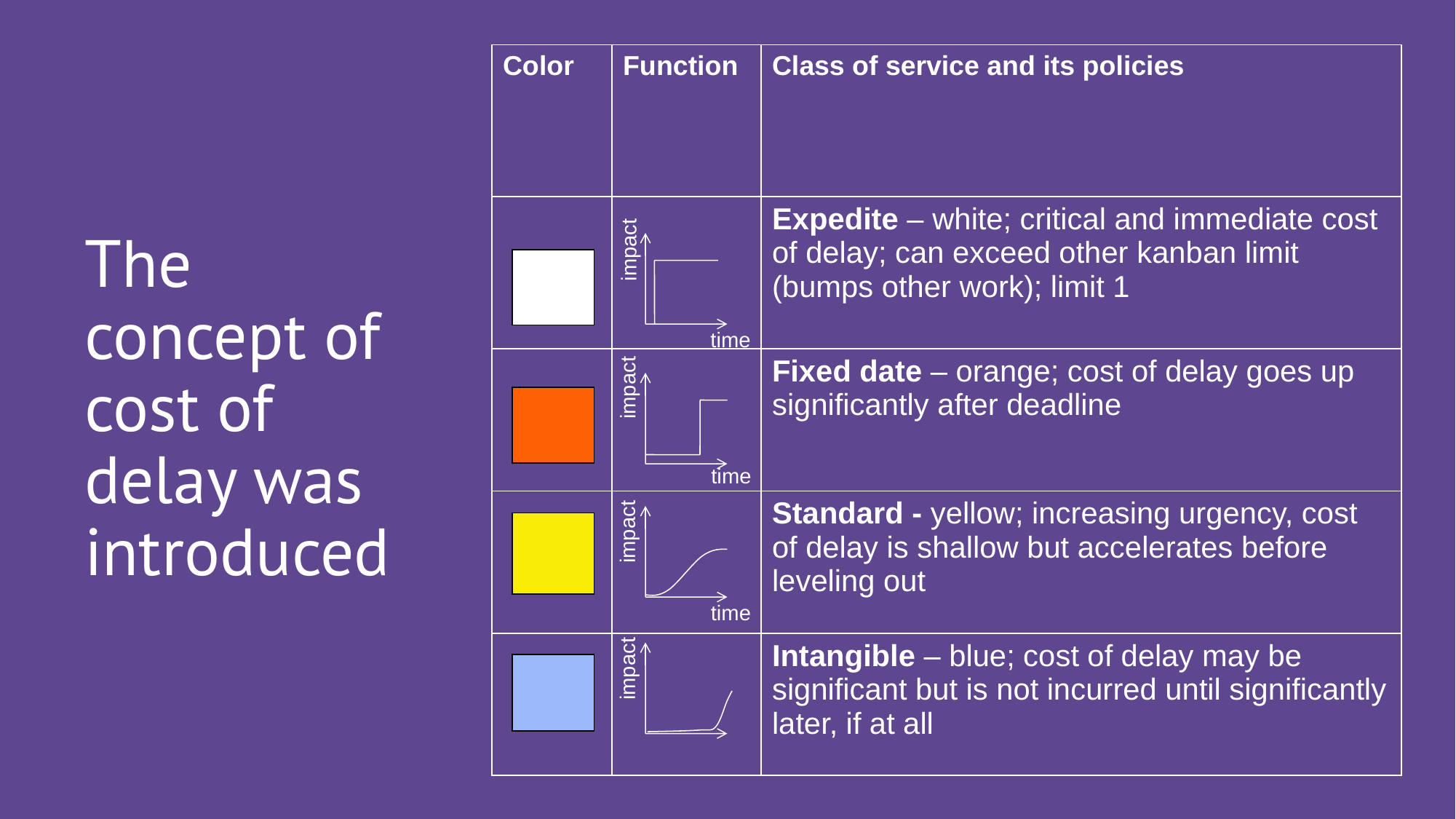

# The concept of cost of delay was introduced
| Color | Function | Class of service and its policies |
| --- | --- | --- |
|  |  | Expedite – white; critical and immediate cost of delay; can exceed other kanban limit (bumps other work); limit 1 |
|  |  | Fixed date – orange; cost of delay goes up significantly after deadline |
|  |  | Standard - yellow; increasing urgency, cost of delay is shallow but accelerates before leveling out |
|  |  | Intangible – blue; cost of delay may be significant but is not incurred until significantly later, if at all |
impact

time

impact

time

impact

time

impact